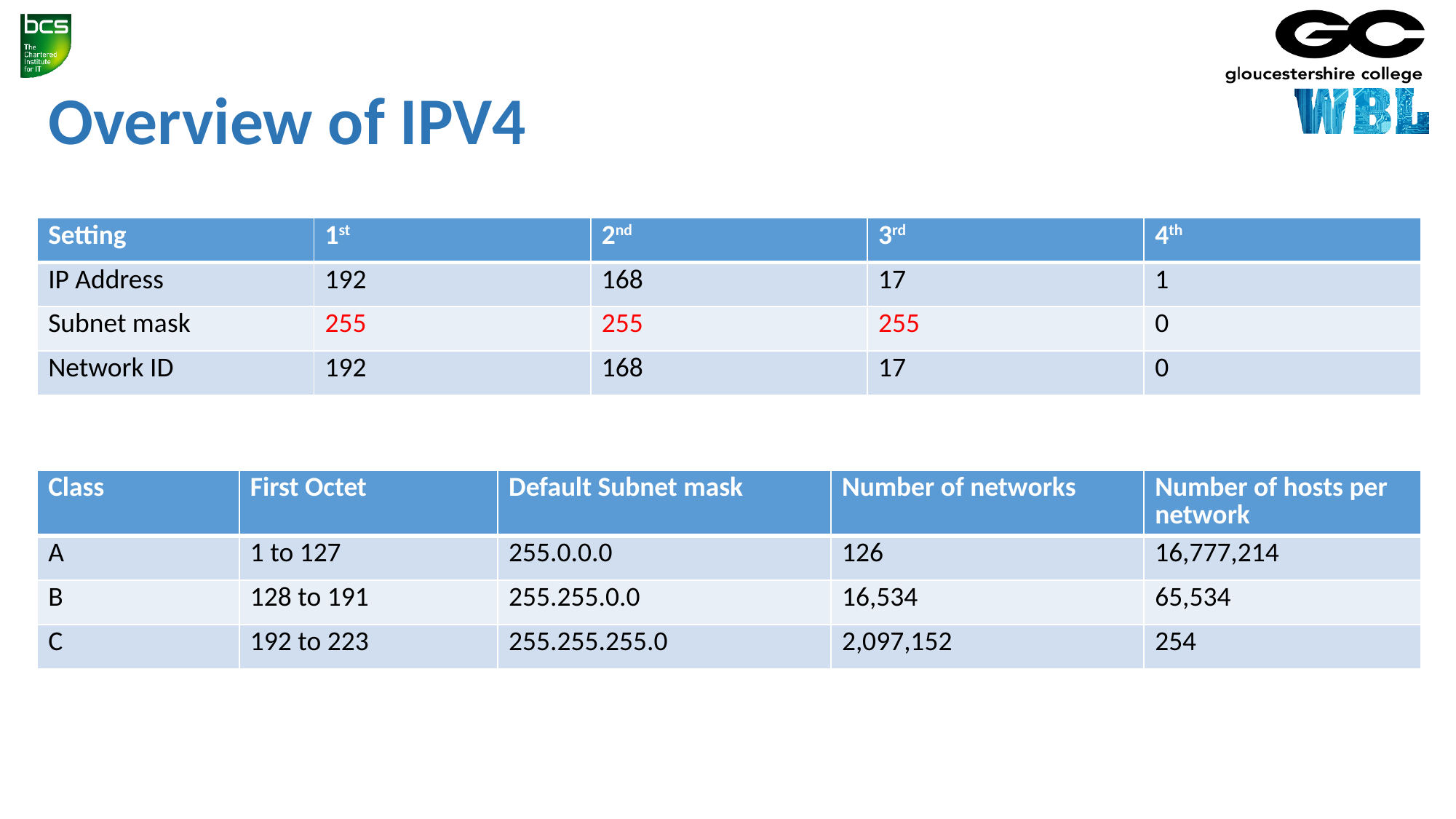

# Overview of IPV4
| Setting | 1st | 2nd | 3rd | 4th |
| --- | --- | --- | --- | --- |
| IP Address | 192 | 168 | 17 | 1 |
| Subnet mask | 255 | 255 | 255 | 0 |
| Network ID | 192 | 168 | 17 | 0 |
| Class | First Octet | Default Subnet mask | Number of networks | Number of hosts per network |
| --- | --- | --- | --- | --- |
| A | 1 to 127 | 255.0.0.0 | 126 | 16,777,214 |
| B | 128 to 191 | 255.255.0.0 | 16,534 | 65,534 |
| C | 192 to 223 | 255.255.255.0 | 2,097,152 | 254 |